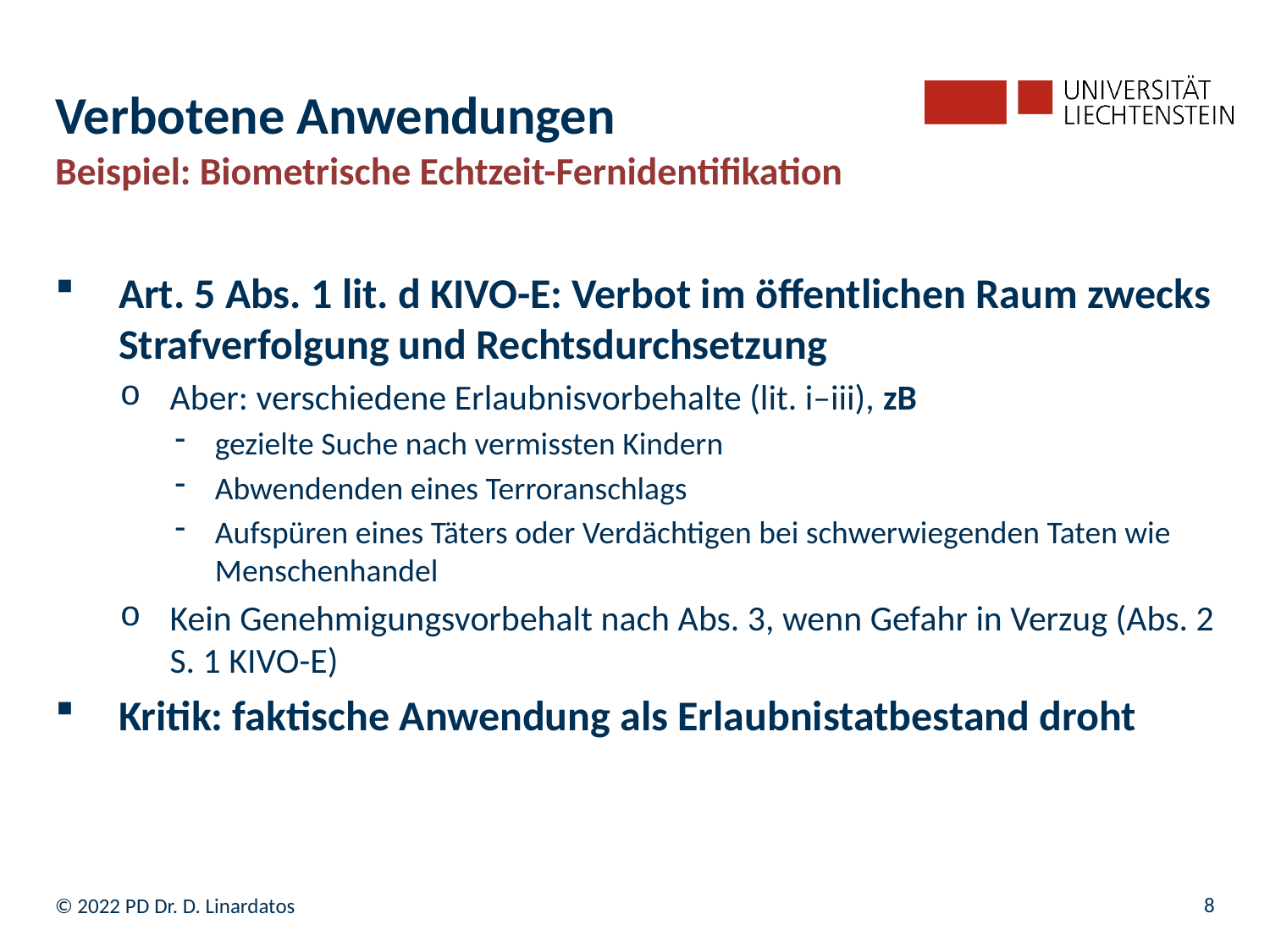

# Verbotene Anwendungen
Beispiel: Biometrische Echtzeit-Fernidentifikation
Art. 5 Abs. 1 lit. d KIVO-E: Verbot im öffentlichen Raum zwecks Strafverfolgung und Rechtsdurchsetzung
Aber: verschiedene Erlaubnisvorbehalte (lit. i–iii), zB
gezielte Suche nach vermissten Kindern
Abwendenden eines Terroranschlags
Aufspüren eines Täters oder Verdächtigen bei schwerwiegenden Taten wie Menschenhandel
Kein Genehmigungsvorbehalt nach Abs. 3, wenn Gefahr in Verzug (Abs. 2 S. 1 KIVO-E)
Kritik: faktische Anwendung als Erlaubnistatbestand droht
8
© 2022 PD Dr. D. Linardatos